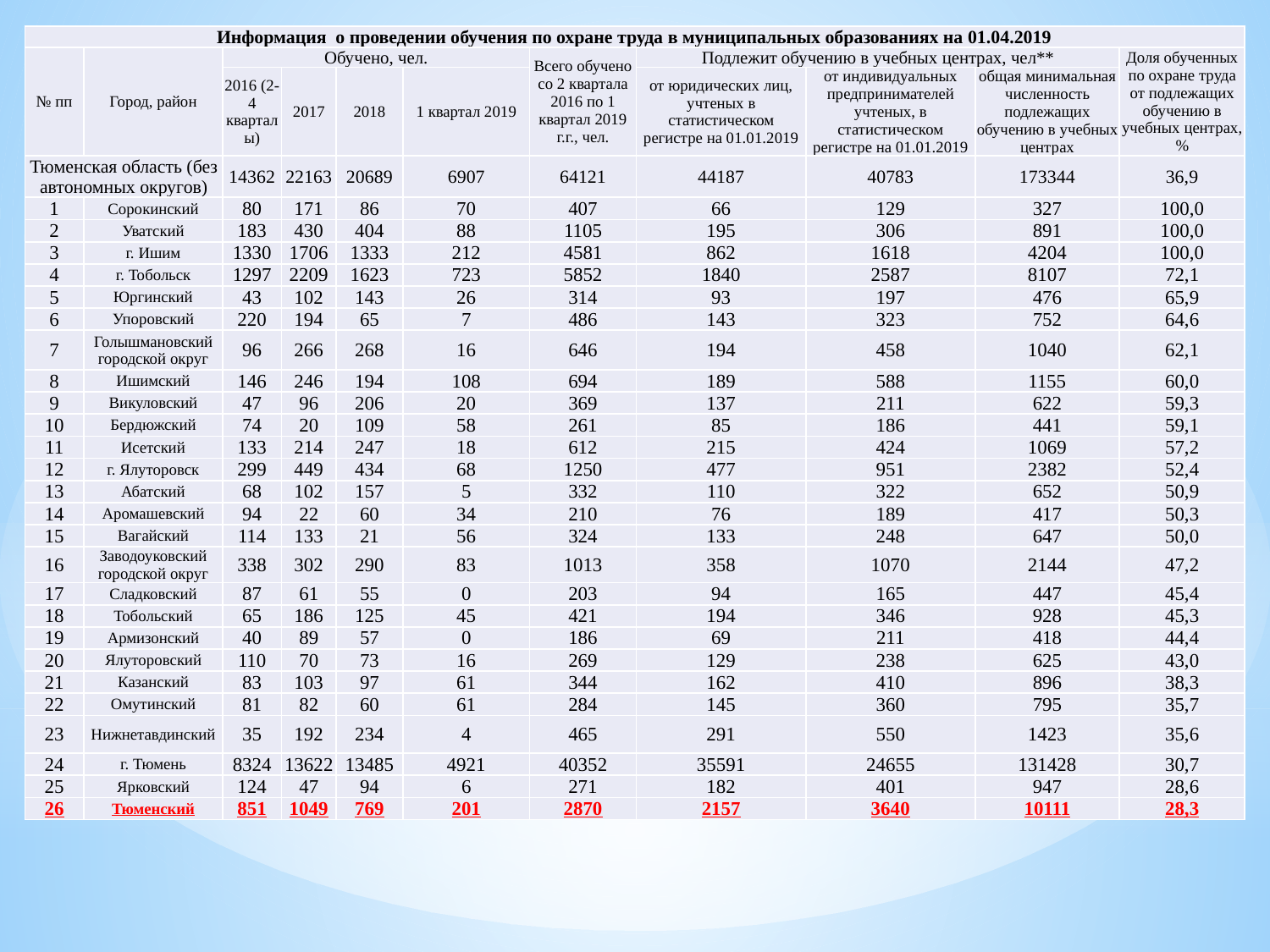

| Информация о проведении обучения по охране труда в муниципальных образованиях на 01.04.2019 |  |  |  |  |  |  |  |  |  |  |
| --- | --- | --- | --- | --- | --- | --- | --- | --- | --- | --- |
| № пп | Город, район | Обучено, чел. |  |  |  | Всего обучено со 2 квартала 2016 по 1 квартал 2019 г.г., чел. | Подлежит обучению в учебных центрах, чел\*\* |  |  | Доля обученных по охране труда от подлежащих обучению в учебных центрах, % |
|  |  | 2016 (2-4 кварталы) | 2017 | 2018 | 1 квартал 2019 |  | от юридических лиц, учтеных в статистическом регистре на 01.01.2019 | от индивидуальных предпринимателей учтеных, в статистическом регистре на 01.01.2019 | общая минимальная численность подлежащих обучению в учебных центрах |  |
| Тюменская область (без автономных округов) |  | 14362 | 22163 | 20689 | 6907 | 64121 | 44187 | 40783 | 173344 | 36,9 |
| 1 | Сорокинский | 80 | 171 | 86 | 70 | 407 | 66 | 129 | 327 | 100,0 |
| 2 | Уватский | 183 | 430 | 404 | 88 | 1105 | 195 | 306 | 891 | 100,0 |
| 3 | г. Ишим | 1330 | 1706 | 1333 | 212 | 4581 | 862 | 1618 | 4204 | 100,0 |
| 4 | г. Тобольск | 1297 | 2209 | 1623 | 723 | 5852 | 1840 | 2587 | 8107 | 72,1 |
| 5 | Юргинский | 43 | 102 | 143 | 26 | 314 | 93 | 197 | 476 | 65,9 |
| 6 | Упоровский | 220 | 194 | 65 | 7 | 486 | 143 | 323 | 752 | 64,6 |
| 7 | Голышмановский городской округ | 96 | 266 | 268 | 16 | 646 | 194 | 458 | 1040 | 62,1 |
| 8 | Ишимский | 146 | 246 | 194 | 108 | 694 | 189 | 588 | 1155 | 60,0 |
| 9 | Викуловский | 47 | 96 | 206 | 20 | 369 | 137 | 211 | 622 | 59,3 |
| 10 | Бердюжский | 74 | 20 | 109 | 58 | 261 | 85 | 186 | 441 | 59,1 |
| 11 | Исетский | 133 | 214 | 247 | 18 | 612 | 215 | 424 | 1069 | 57,2 |
| 12 | г. Ялуторовск | 299 | 449 | 434 | 68 | 1250 | 477 | 951 | 2382 | 52,4 |
| 13 | Абатский | 68 | 102 | 157 | 5 | 332 | 110 | 322 | 652 | 50,9 |
| 14 | Аромашевский | 94 | 22 | 60 | 34 | 210 | 76 | 189 | 417 | 50,3 |
| 15 | Вагайский | 114 | 133 | 21 | 56 | 324 | 133 | 248 | 647 | 50,0 |
| 16 | Заводоуковский городской округ | 338 | 302 | 290 | 83 | 1013 | 358 | 1070 | 2144 | 47,2 |
| 17 | Сладковский | 87 | 61 | 55 | 0 | 203 | 94 | 165 | 447 | 45,4 |
| 18 | Тобольский | 65 | 186 | 125 | 45 | 421 | 194 | 346 | 928 | 45,3 |
| 19 | Армизонский | 40 | 89 | 57 | 0 | 186 | 69 | 211 | 418 | 44,4 |
| 20 | Ялуторовский | 110 | 70 | 73 | 16 | 269 | 129 | 238 | 625 | 43,0 |
| 21 | Казанский | 83 | 103 | 97 | 61 | 344 | 162 | 410 | 896 | 38,3 |
| 22 | Омутинский | 81 | 82 | 60 | 61 | 284 | 145 | 360 | 795 | 35,7 |
| 23 | Нижнетавдинский | 35 | 192 | 234 | 4 | 465 | 291 | 550 | 1423 | 35,6 |
| 24 | г. Тюмень | 8324 | 13622 | 13485 | 4921 | 40352 | 35591 | 24655 | 131428 | 30,7 |
| 25 | Ярковский | 124 | 47 | 94 | 6 | 271 | 182 | 401 | 947 | 28,6 |
| 26 | Тюменский | 851 | 1049 | 769 | 201 | 2870 | 2157 | 3640 | 10111 | 28,3 |